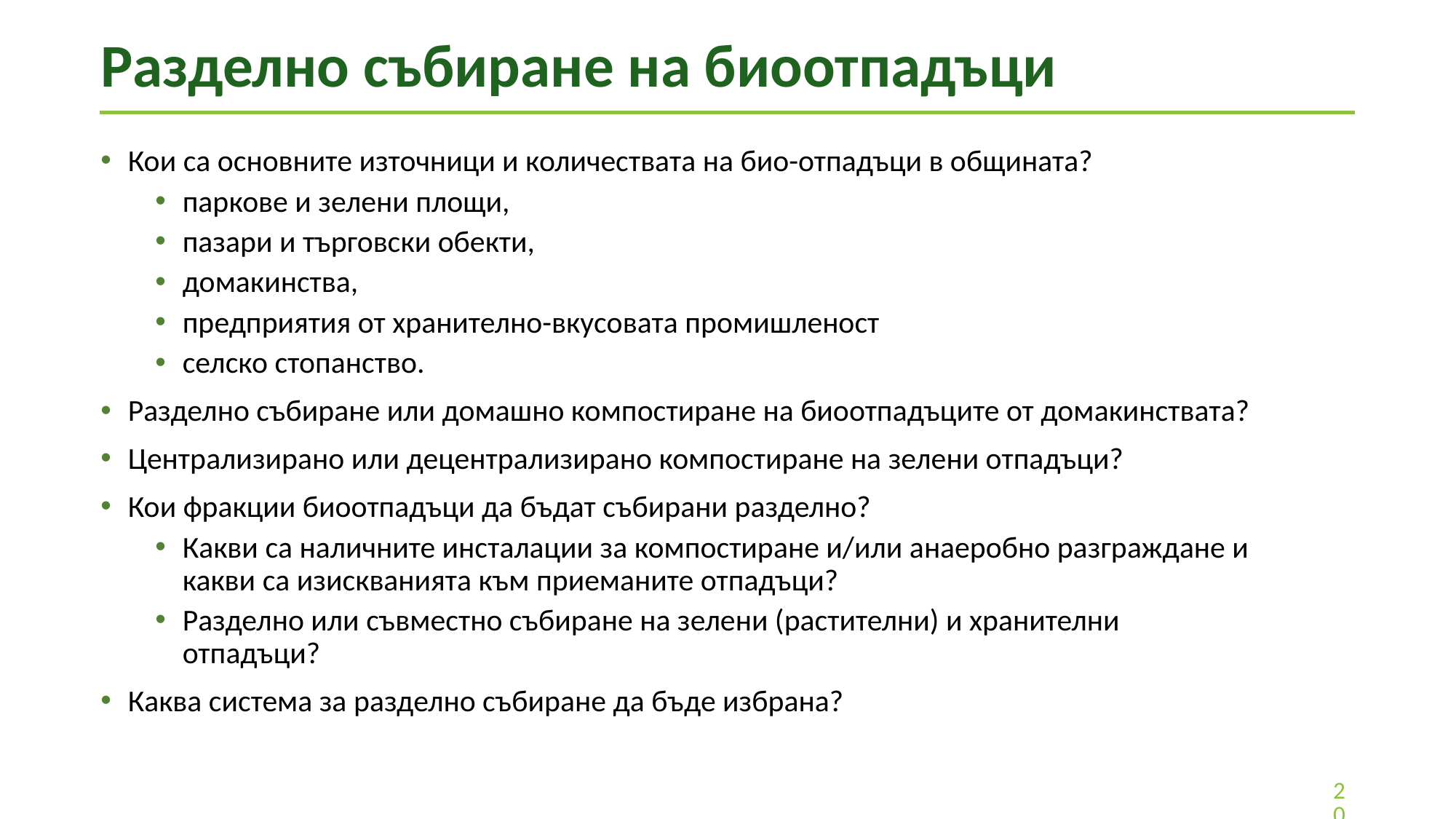

# Разделно събиране на биоотпадъци
Кои са основните източници и количествата на био-отпадъци в общината?
паркове и зелени площи,
пазари и търговски обекти,
домакинства,
предприятия от хранително-вкусовата промишленост
селско стопанство.
Разделно събиране или домашно компостиране на биоотпадъците от домакинствата?
Централизирано или децентрализирано компостиране на зелени отпадъци?
Кои фракции биоотпадъци да бъдат събирани разделно?
Какви са наличните инсталации за компостиране и/или анаеробно разграждане и какви са изискванията към приеманите отпадъци?
Разделно или съвместно събиране на зелени (растителни) и хранителни отпадъци?
Каква система за разделно събиране да бъде избрана?
20